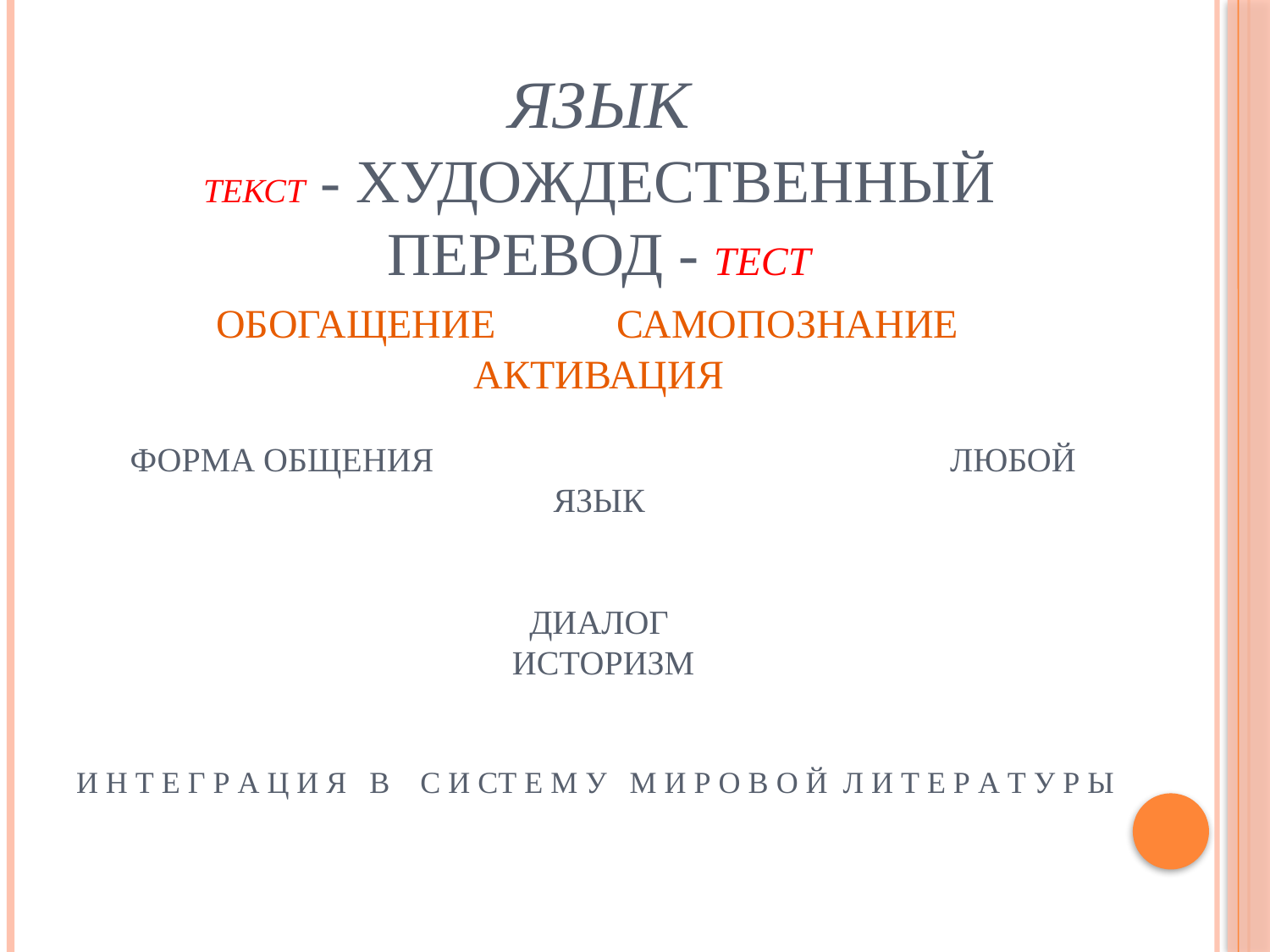

# ЯЗЫК текст - худождественный перевод - тест обогащение            самопознание            активация ФОРМА ОБЩЕНИЯ                                                             ЛЮБОй ЯЗЫК диалог историзм И Н Т Е Г Р А Ц И Я   В    С И СТ Е М У   М И Р О В О Й  Л И Т Е Р А Т У Р Ы